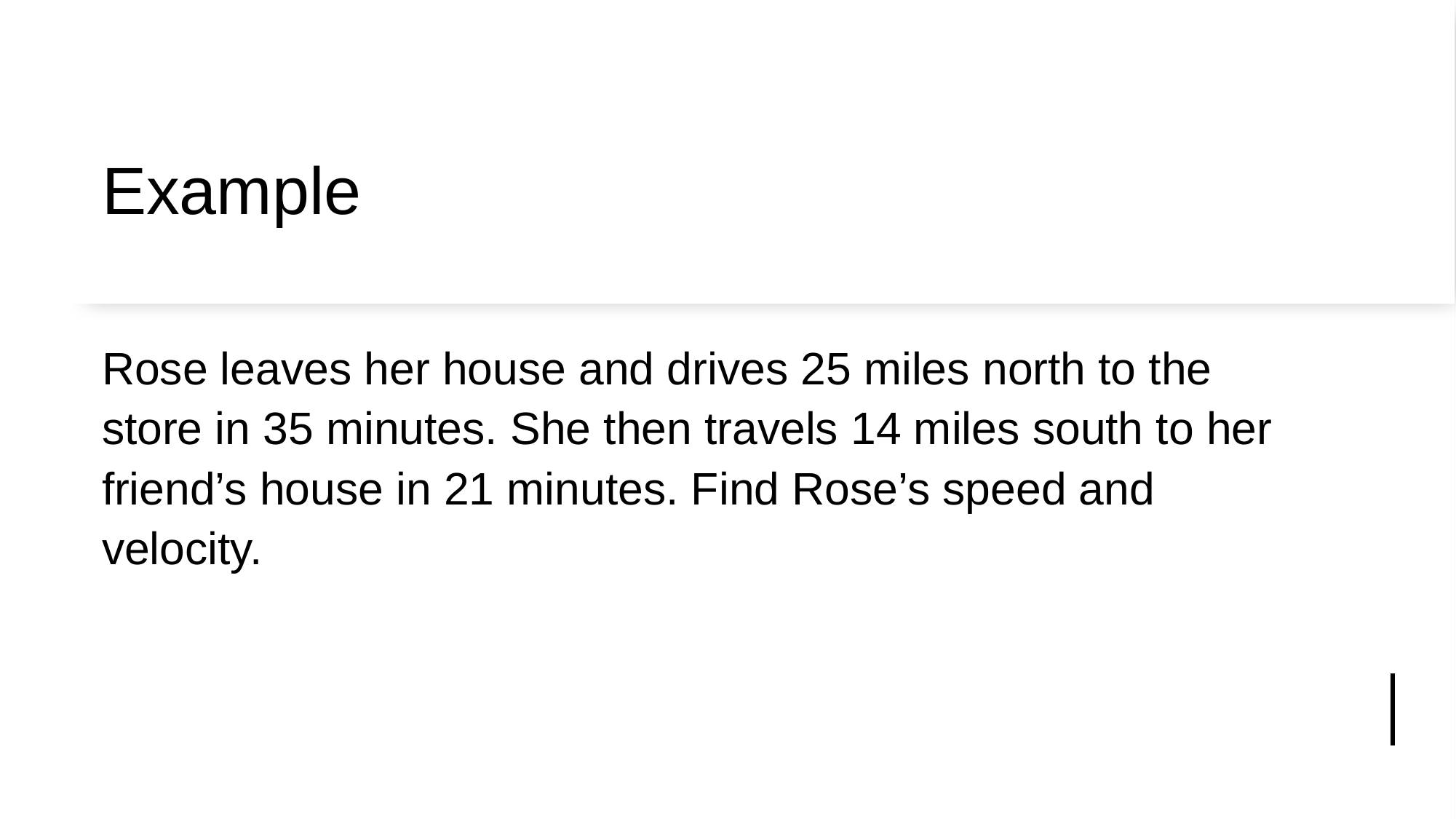

# Example
Rose leaves her house and drives 25 miles north to the store in 35 minutes. She then travels 14 miles south to her friend’s house in 21 minutes. Find Rose’s speed and velocity.